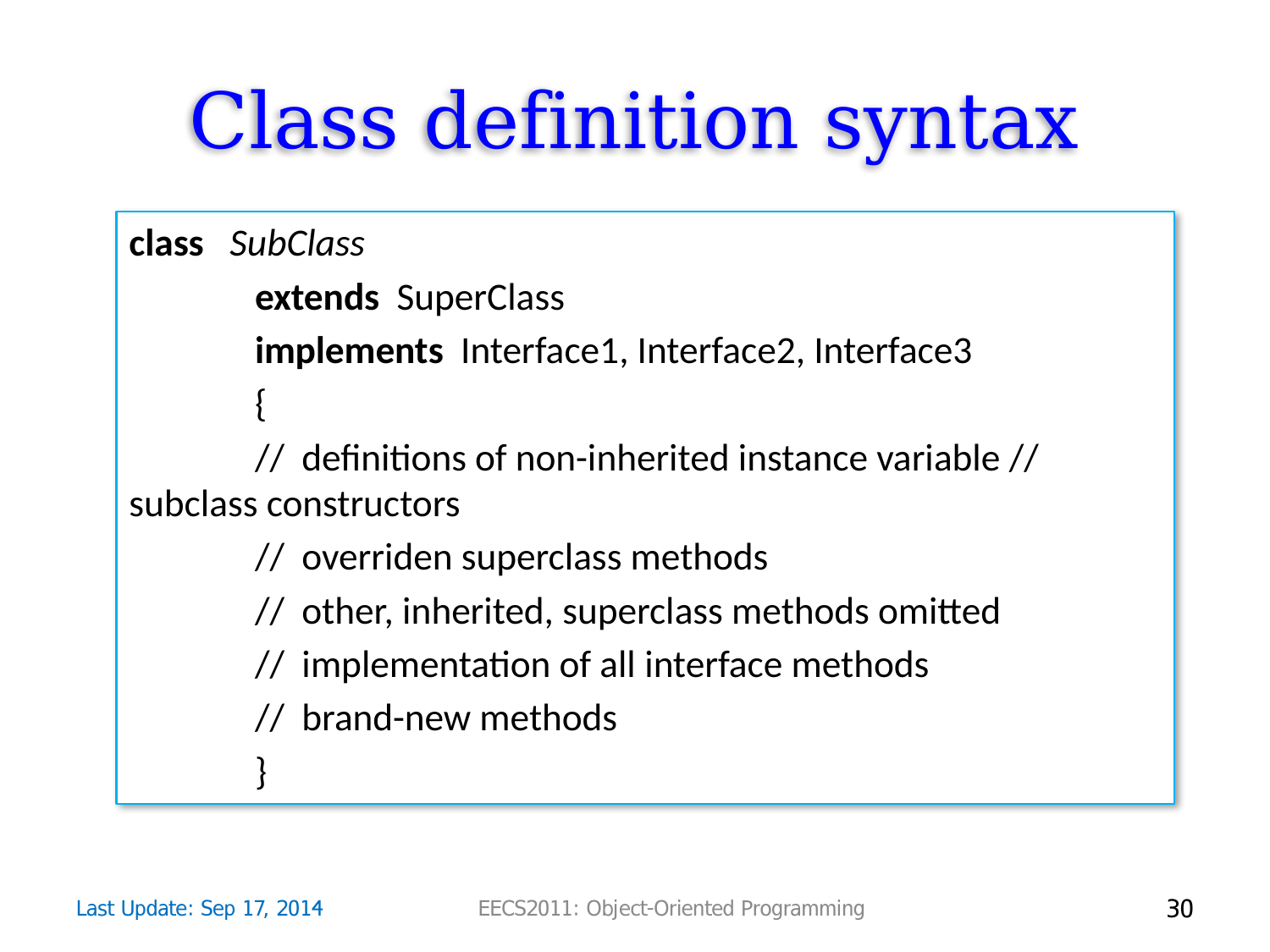

# Class definition syntax
class   SubClass
	extends  SuperClass
	implements  Interface1, Interface2, Interface3
	{
		//  definitions of non-inherited instance variable 			//  subclass constructors
		//  overriden superclass methods
		//  other, inherited, superclass methods omitted
		//  implementation of all interface methods
		//  brand-new methods
	}
Last Update: Sep 17, 2014
EECS2011: Object-Oriented Programming
30